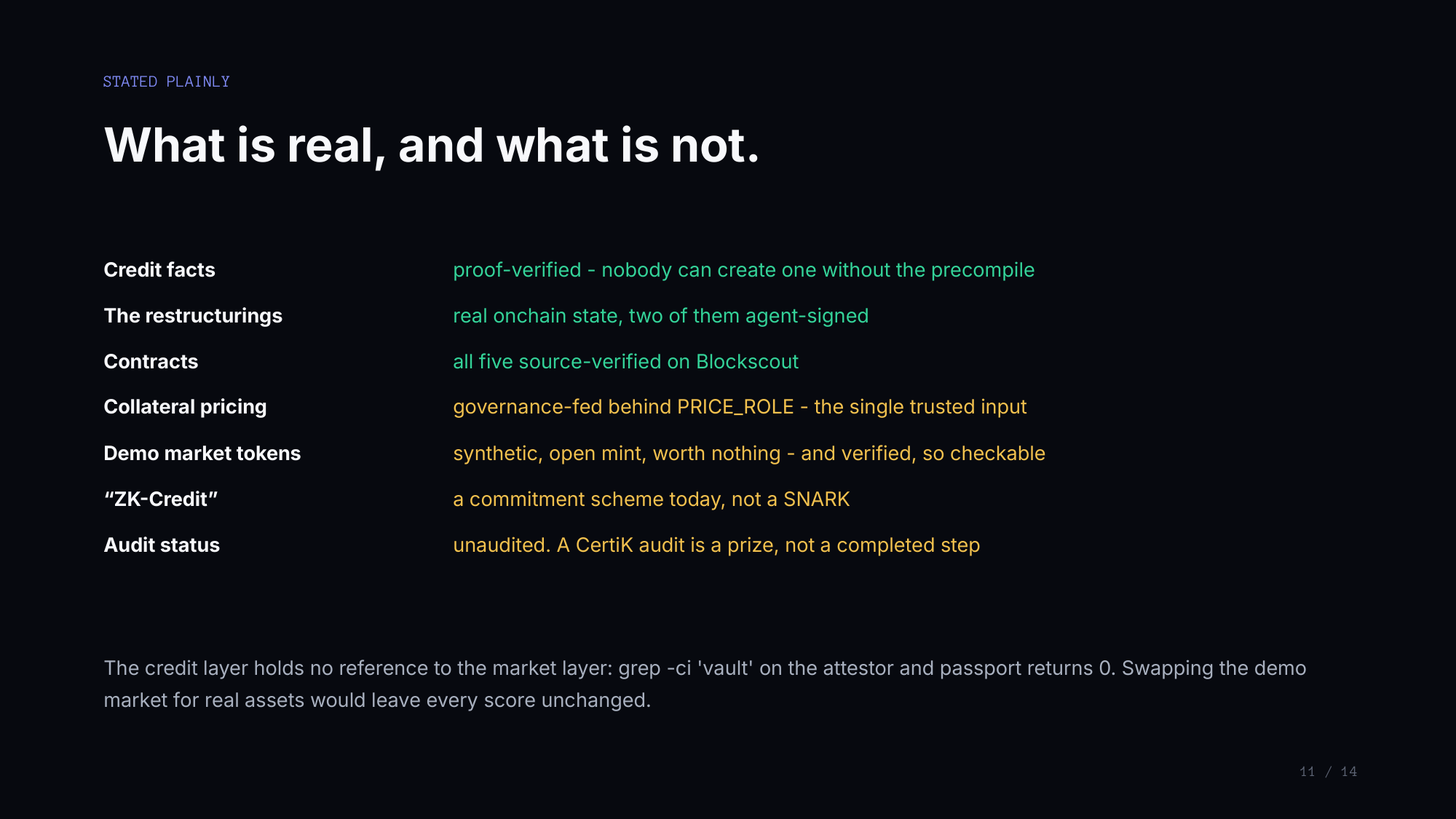

STATED PLAINLY
What is real, and what is not.
Credit facts
proof-verified - nobody can create one without the precompile
The restructurings
real onchain state, two of them agent-signed
Contracts
all five source-verified on Blockscout
Collateral pricing
governance-fed behind PRICE_ROLE - the single trusted input
Demo market tokens
synthetic, open mint, worth nothing - and verified, so checkable
“ZK-Credit”
a commitment scheme today, not a SNARK
Audit status
unaudited. A CertiK audit is a prize, not a completed step
The credit layer holds no reference to the market layer: grep -ci 'vault' on the attestor and passport returns 0. Swapping the demo market for real assets would leave every score unchanged.
11 / 14